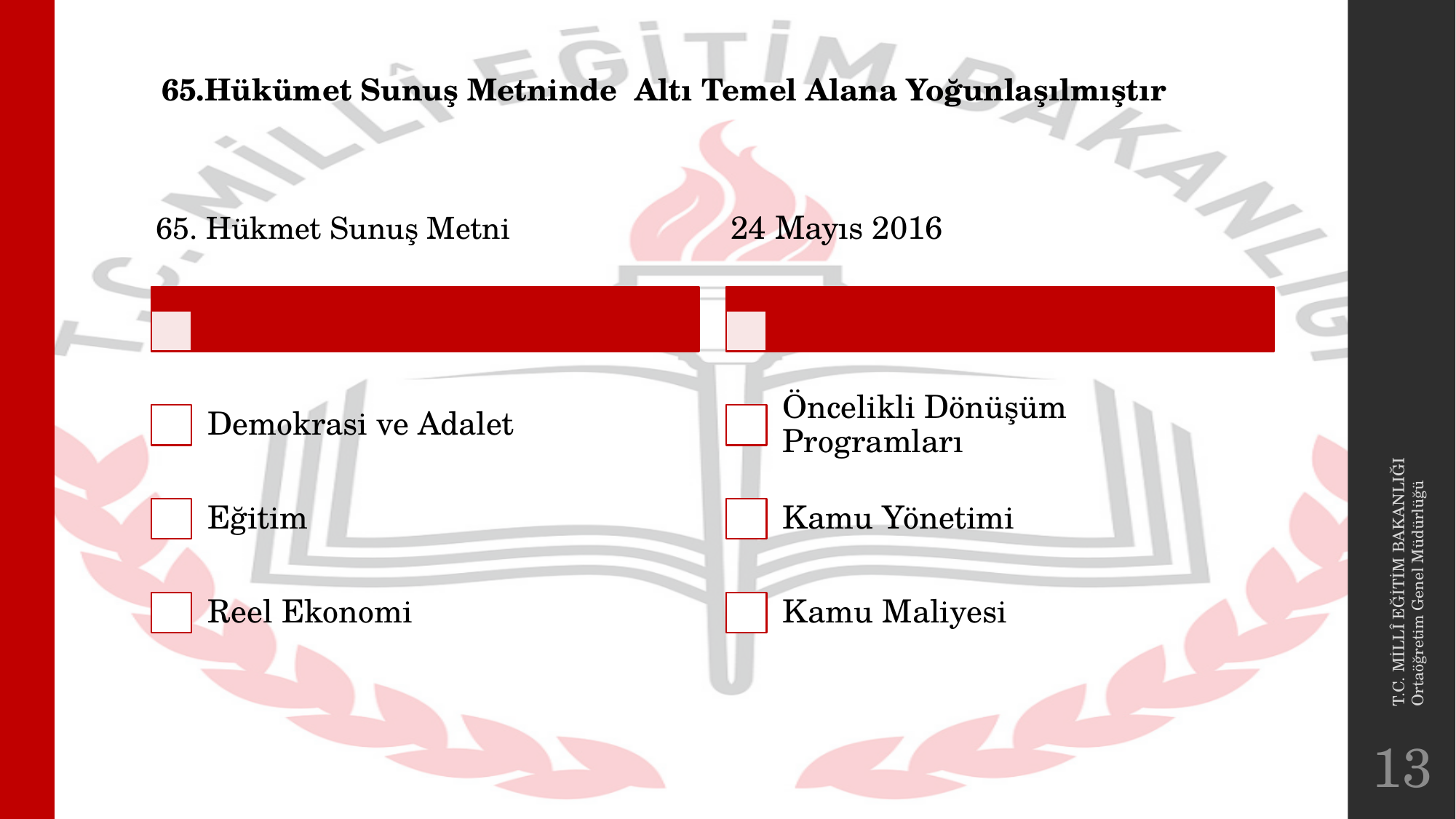

# 65.Hükümet Sunuş Metninde  Altı Temel Alana Yoğunlaşılmıştır
65. Hükmet Sunuş Metni
Demokrasi ve Adalet
Eğitim
Reel Ekonomi
24 Mayıs 2016
Öncelikli Dönüşüm Programları
Kamu Yönetimi
Kamu Maliyesi
T.C. MİLLÎ EĞİTİM BAKANLIĞI
Ortaöğretim Genel Müdürlüğü
13